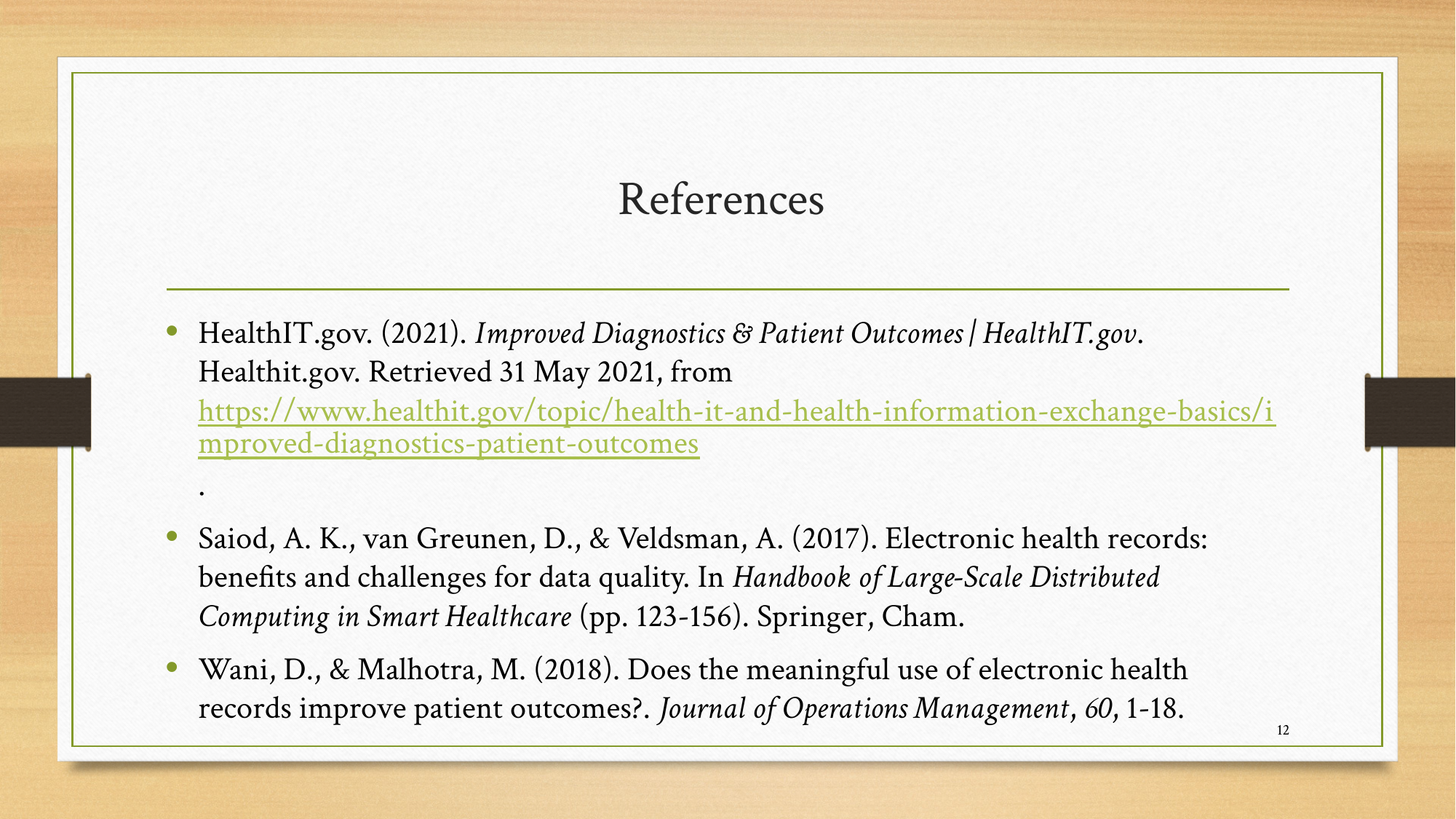

# References
HealthIT.gov. (2021). Improved Diagnostics & Patient Outcomes | HealthIT.gov. Healthit.gov. Retrieved 31 May 2021, from https://www.healthit.gov/topic/health-it-and-health-information-exchange-basics/improved-diagnostics-patient-outcomes.
Saiod, A. K., van Greunen, D., & Veldsman, A. (2017). Electronic health records: benefits and challenges for data quality. In Handbook of Large-Scale Distributed Computing in Smart Healthcare (pp. 123-156). Springer, Cham.
Wani, D., & Malhotra, M. (2018). Does the meaningful use of electronic health records improve patient outcomes?. Journal of Operations Management, 60, 1-18.
12